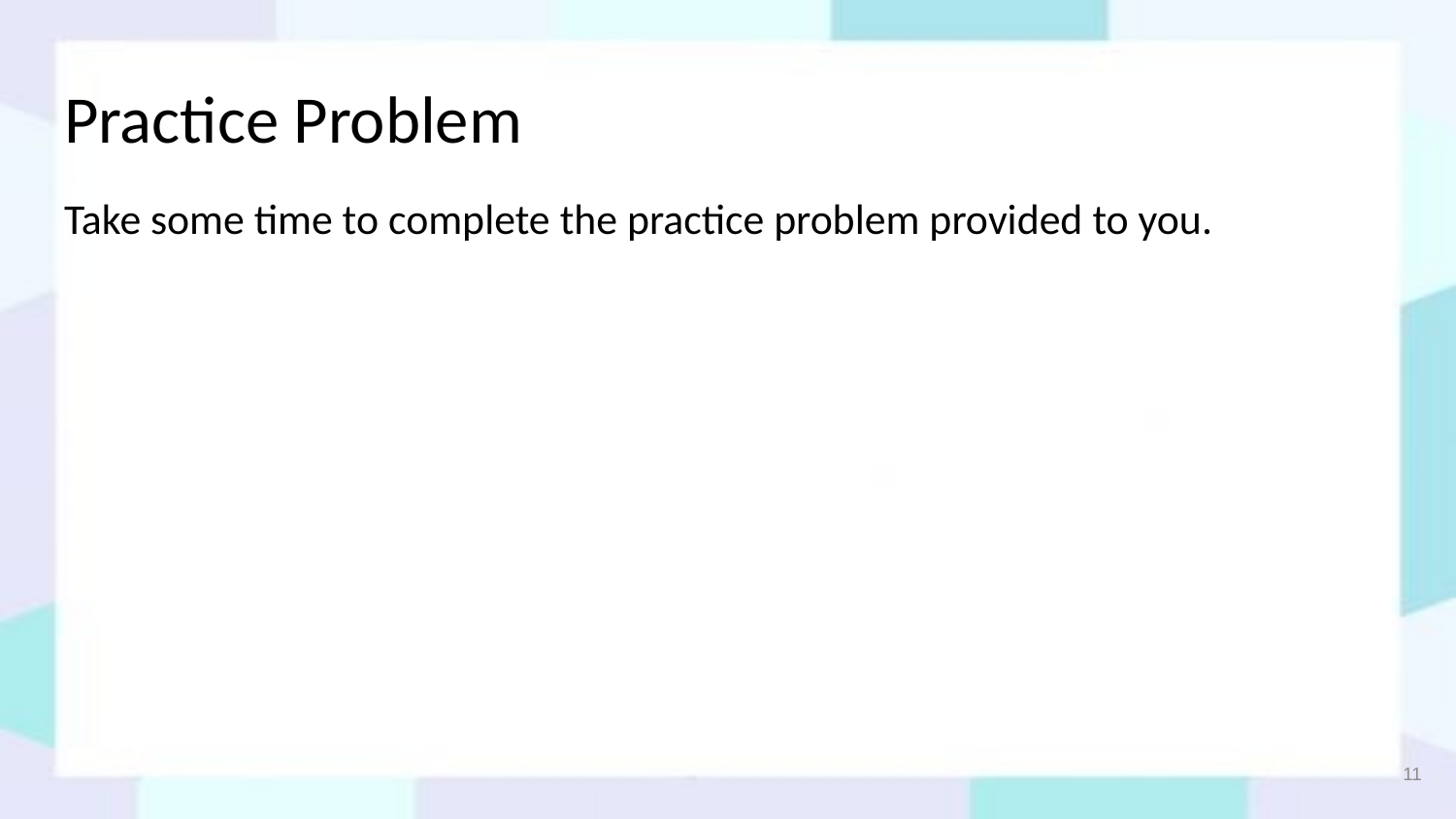

# Practice Problem
Take some time to complete the practice problem provided to you.
11